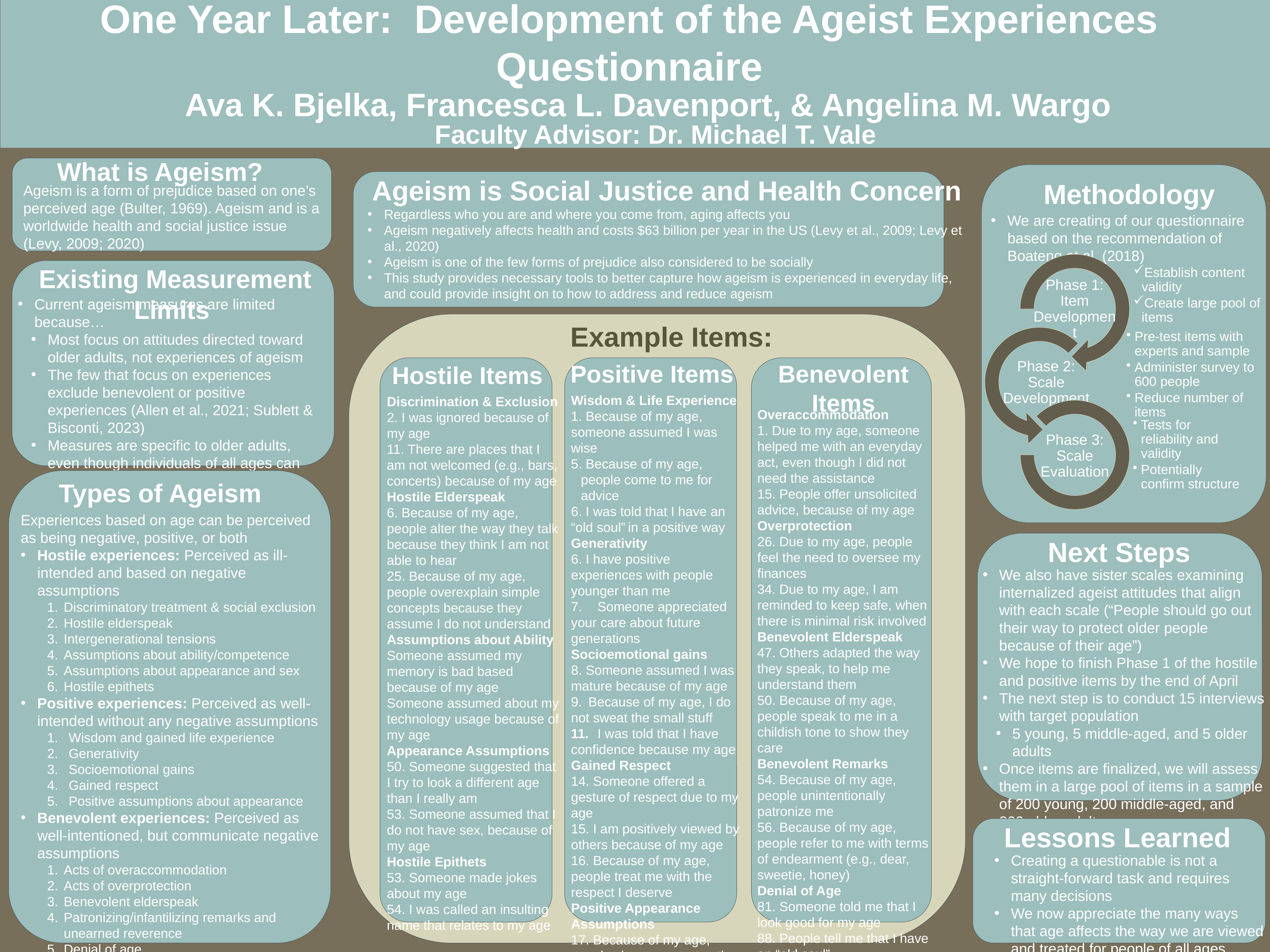

One Year Later:  Development of the Ageist Experiences Questionnaire

Ava K. Bjelka, Francesca L. Davenport, & Angelina M. Wargo
Faculty Advisor: Dr. Michael T. Vale
What is Ageism?

Ageism is Social Justice and Health Concern
Methodology
Ageism is a form of prejudice based on one’s perceived age (Bulter, 1969). Ageism and is a worldwide health and social justice issue (Levy, 2009; 2020)

Regardless who you are and where you come from, aging affects you
Ageism negatively affects health and costs $63 billion per year in the US (Levy et al., 2009; Levy et al., 2020)
Ageism is one of the few forms of prejudice also considered to be socially
This study provides necessary tools to better capture how ageism is experienced in everyday life, and could provide insight on to how to address and reduce ageism

We are creating of our questionnaire based on the recommendation of Boateng et al. (2018)
Establish content validity
Create large pool of items
Phase 1: Item Development
Pre-test items with experts and sample
Administer survey to 600 people
Reduce number of items
Phase 2: Scale Development
Tests for reliability and validity
Potentially confirm structure
Phase 3: Scale Evaluation

Existing Measurement Limits
Current ageism measures are limited because…
Most focus on attitudes directed toward older adults, not experiences of ageism
The few that focus on experiences exclude benevolent or positive experiences (Allen et al., 2021; Sublett & Bisconti, 2023)
Measures are specific to older adults, even though individuals of all ages can experience ageism (Chasteen et al., 2021)

Example Items:
Positive Items
Benevolent Items

Hostile Items
Wisdom & Life Experience
1. Because of my age, someone assumed I was wise
 Because of my age, people come to me for advice
6. I was told that I have an “old soul” in a positive way
Generativity
6. I have positive experiences with people younger than me
7.	Someone appreciated your care about future generations
Socioemotional gains
8. Someone assumed I was mature because of my age
9.  Because of my age, I do not sweat the small stuff
11.	I was told that I have confidence because my age
Gained Respect
14. Someone offered a gesture of respect due to my age
15. I am positively viewed by others because of my age
16. Because of my age, people treat me with the respect I deserve
Positive Appearance Assumptions
17. Because of my age, people view me as attractive
18. Because of my age, people view me as being sexy

Discrimination & Exclusion
2. I was ignored because of my age
11. There are places that I am not welcomed (e.g., bars, concerts) because of my age
Hostile Elderspeak
6. Because of my age, people alter the way they talk because they think I am not able to hear
25. Because of my age, people overexplain simple concepts because they assume I do not understand
Assumptions about Ability
Someone assumed my memory is bad based because of my age
Someone assumed about my technology usage because of my age
Appearance Assumptions
50. Someone suggested that I try to look a different age than I really am
53. Someone assumed that I do not have sex, because of my age
Hostile Epithets
53. Someone made jokes about my age
54. I was called an insulting name that relates to my age

Overaccommodation
1. Due to my age, someone helped me with an everyday act, even though I did not need the assistance
15. People offer unsolicited advice, because of my age
Overprotection
26. Due to my age, people feel the need to oversee my finances
34. Due to my age, I am reminded to keep safe, when there is minimal risk involved
Benevolent Elderspeak
47. Others adapted the way they speak, to help me understand them
50. Because of my age, people speak to me in a childish tone to show they care
Benevolent Remarks
54. Because of my age, people unintentionally patronize me
56. Because of my age, people refer to me with terms of endearment (e.g., dear, sweetie, honey)
Denial of Age
81. Someone told me that I look good for my age
88. People tell me that I have an “old soul”

Types of Ageism
Experiences based on age can be perceived as being negative, positive, or both
Hostile experiences: Perceived as ill-intended and based on negative assumptions
Discriminatory treatment & social exclusion
Hostile elderspeak
Intergenerational tensions
Assumptions about ability/competence
Assumptions about appearance and sex
Hostile epithets
Positive experiences: Perceived as well-intended without any negative assumptions
Wisdom and gained life experience
Generativity
Socioemotional gains
Gained respect
Positive assumptions about appearance
Benevolent experiences: Perceived as well-intentioned, but communicate negative assumptions
Acts of overaccommodation
Acts of overprotection
Benevolent elderspeak
Patronizing/infantilizing remarks and unearned reverence
Denial of age

Next Steps
We also have sister scales examining internalized ageist attitudes that align with each scale (“People should go out their way to protect older people because of their age”)
We hope to finish Phase 1 of the hostile and positive items by the end of April
The next step is to conduct 15 interviews with target population
5 young, 5 middle-aged, and 5 older adults
Once items are finalized, we will assess them in a large pool of items in a sample of 200 young, 200 middle-aged, and  200 older adults

Lessons Learned
Creating a questionable is not a straight-forward task and requires many decisions
We now appreciate the many ways that age affects the way we are viewed and treated for people of all ages